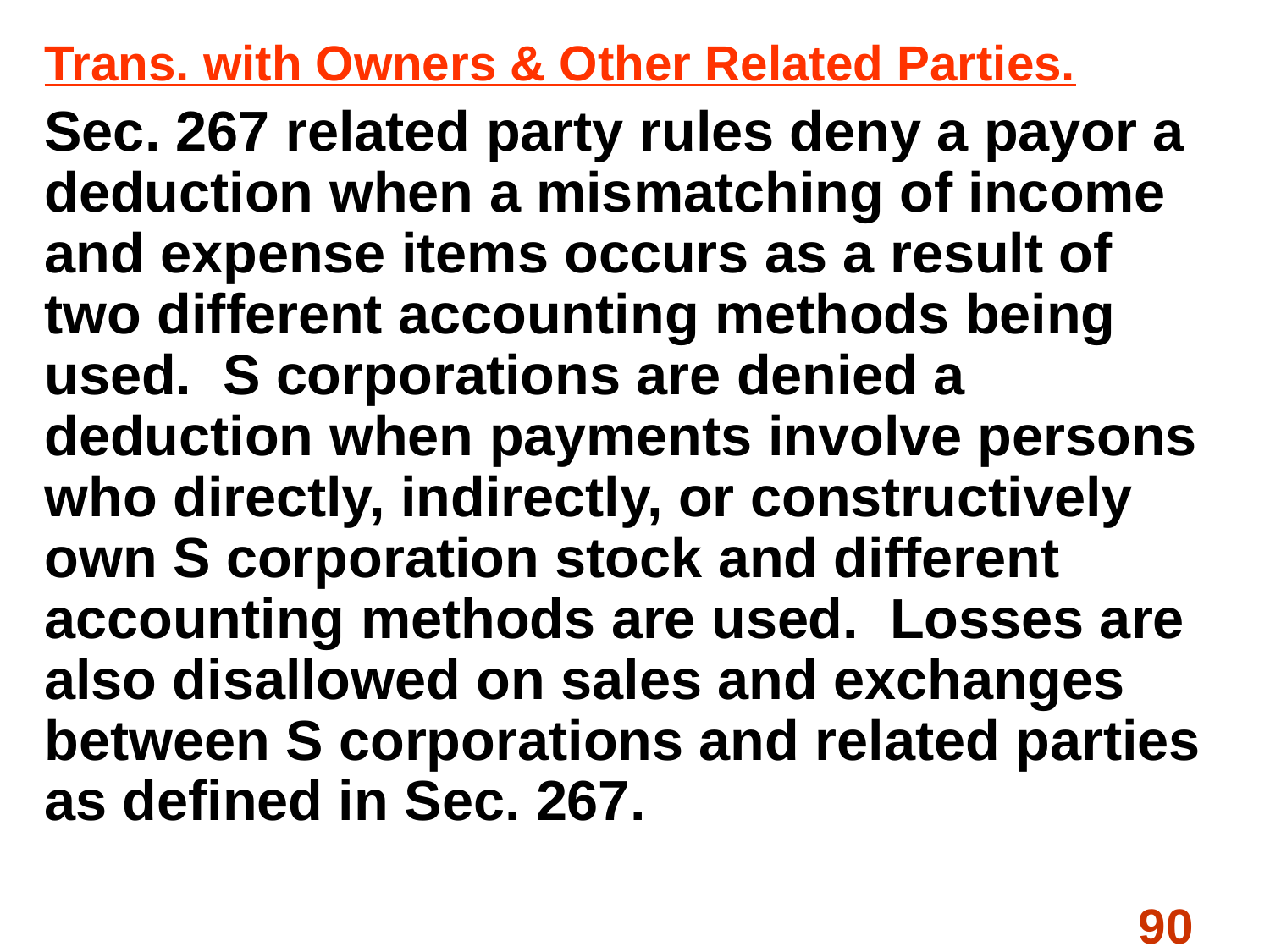

Trans. with Owners & Other Related Parties.
Sec. 267 related party rules deny a payor a deduction when a mismatching of income and expense items occurs as a result of two different accounting methods being used.  S corporations are denied a deduction when payments involve persons who directly, indirectly, or constructively own S corporation stock and different accounting methods are used.  Losses are also disallowed on sales and exchanges between S corporations and related parties as defined in Sec. 267.
#
90